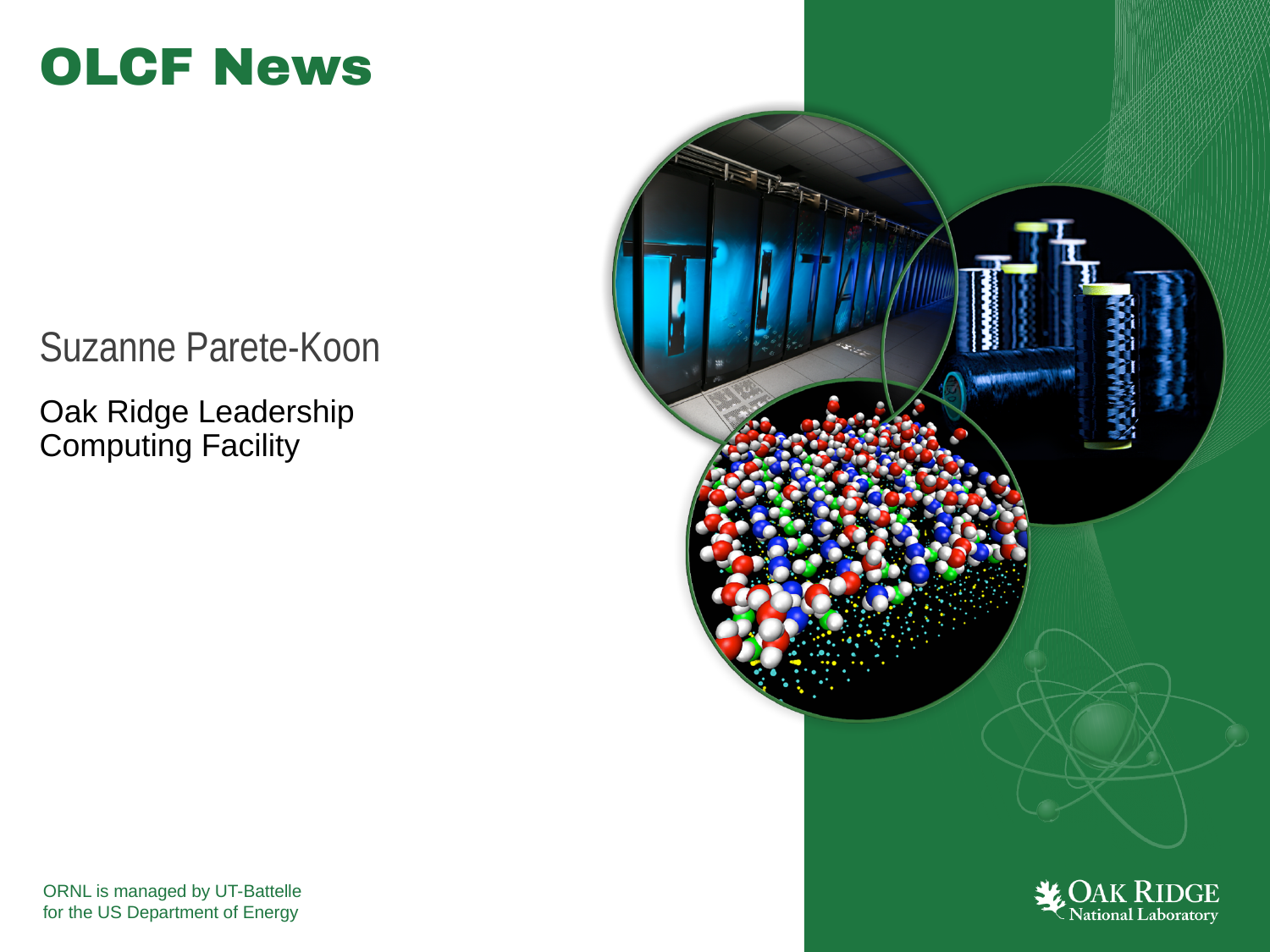

# OLCF News
Suzanne Parete-Koon
Oak Ridge Leadership Computing Facility